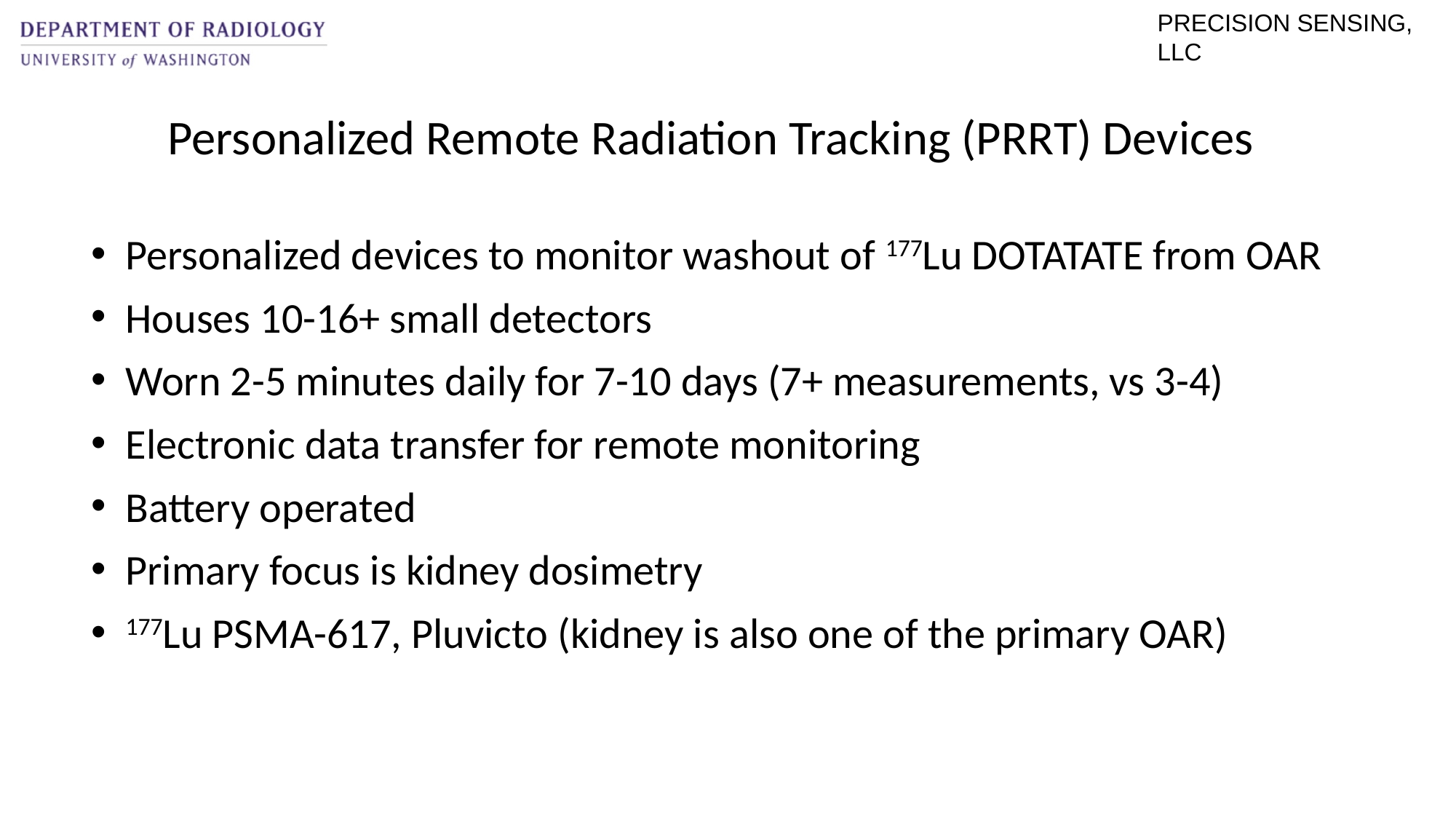

Personalized Remote Radiation Tracking (PRRT) Devices
Personalized devices to monitor washout of 177Lu DOTATATE from OAR
Houses 10-16+ small detectors
Worn 2-5 minutes daily for 7-10 days (7+ measurements, vs 3-4)
Electronic data transfer for remote monitoring
Battery operated
Primary focus is kidney dosimetry
177Lu PSMA-617, Pluvicto (kidney is also one of the primary OAR)